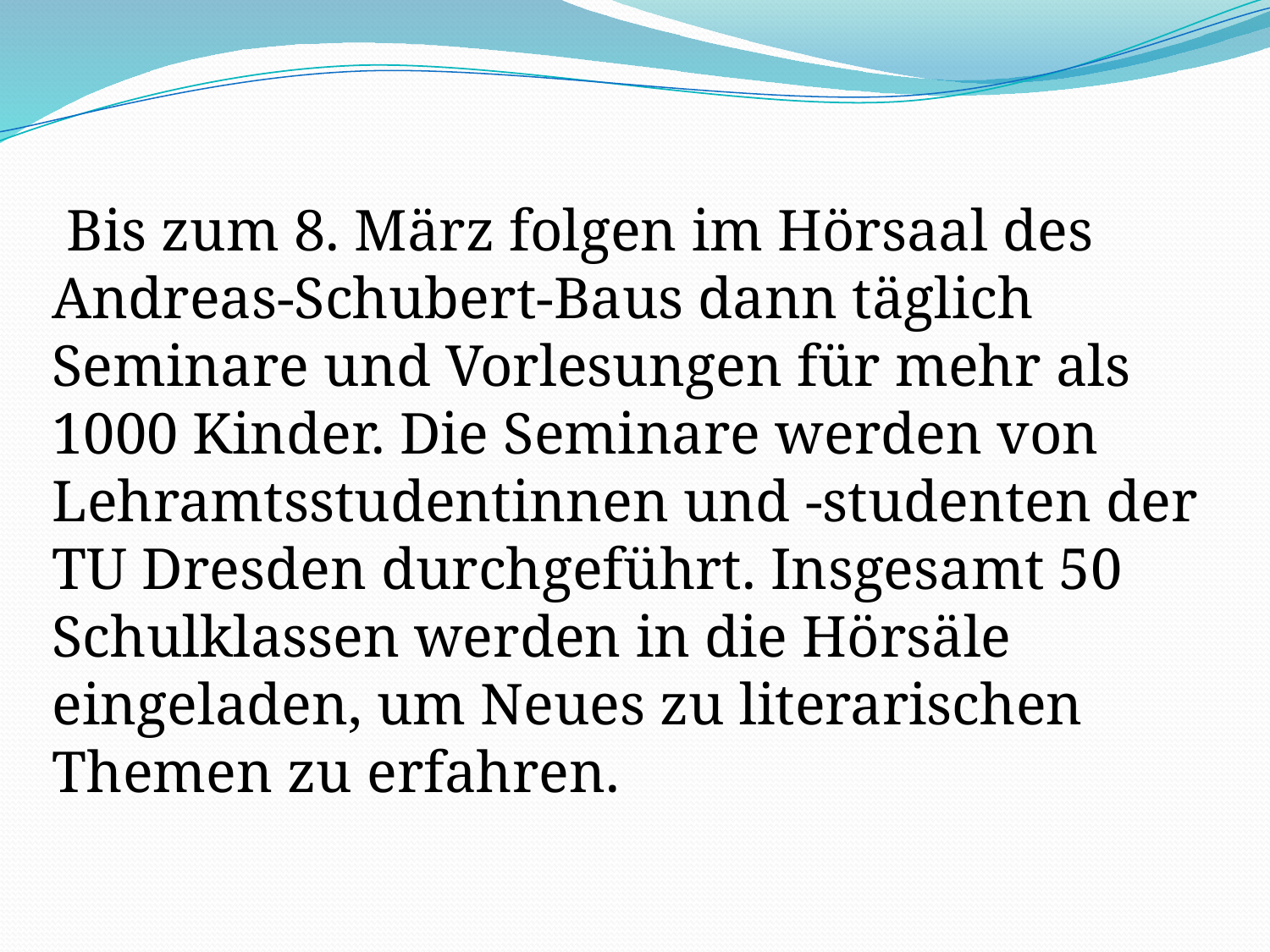

Bis zum 8. März folgen im Hörsaal des Andreas-Schubert-Baus dann täglich Seminare und Vorlesungen für mehr als 1000 Kinder. Die Seminare werden von Lehramtsstudentinnen und -studenten der TU Dresden durchgeführt. Insgesamt 50 Schulklassen werden in die Hörsäle eingeladen, um Neues zu literarischen Themen zu erfahren.